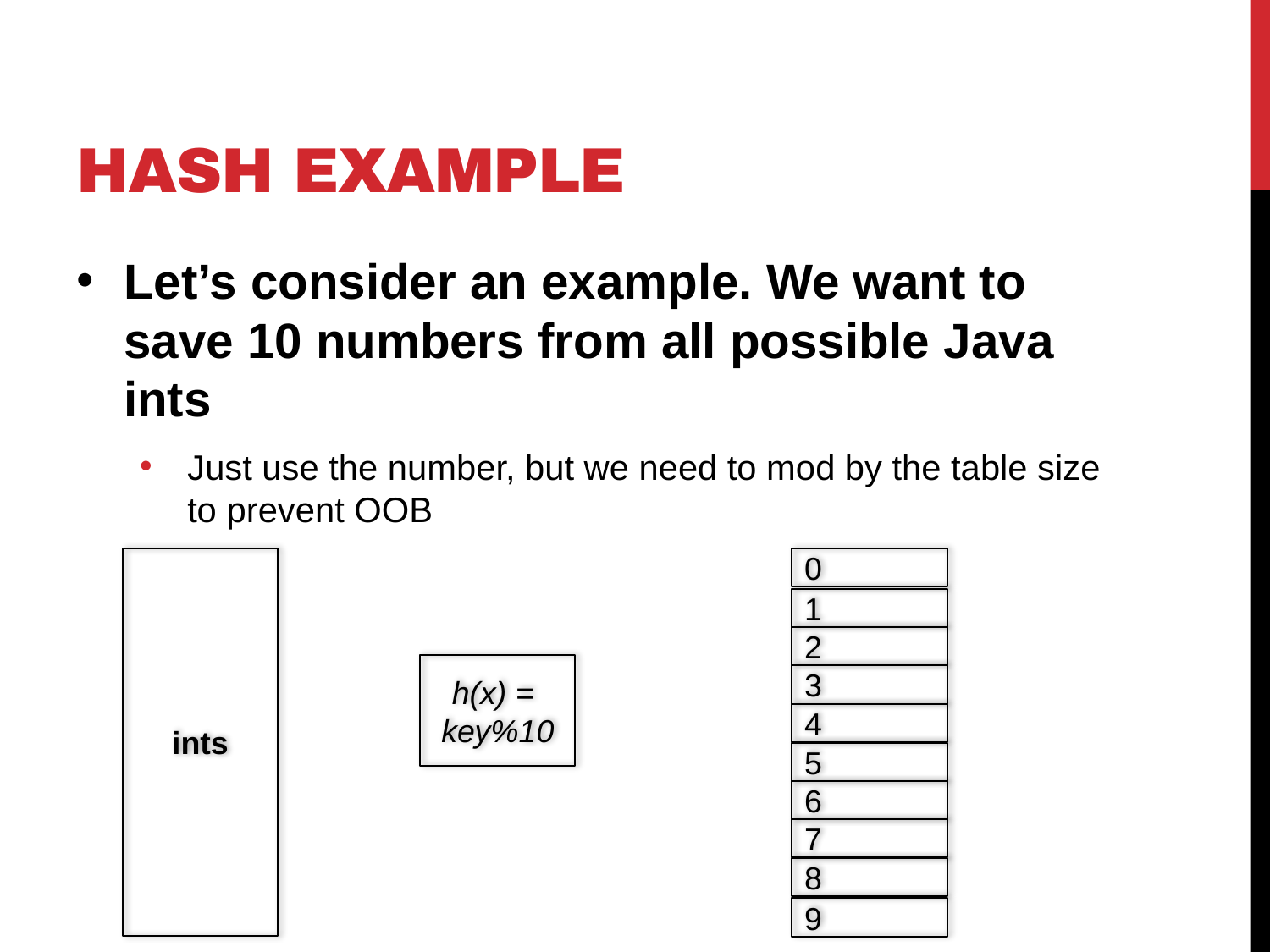

# hash Example
Let’s consider an example. We want to save 10 numbers from all possible Java ints
Just use the number, but we need to mod by the table size to prevent OOB
ints
0
1
2
h(x) =
key%10
3
4
5
6
7
8
9